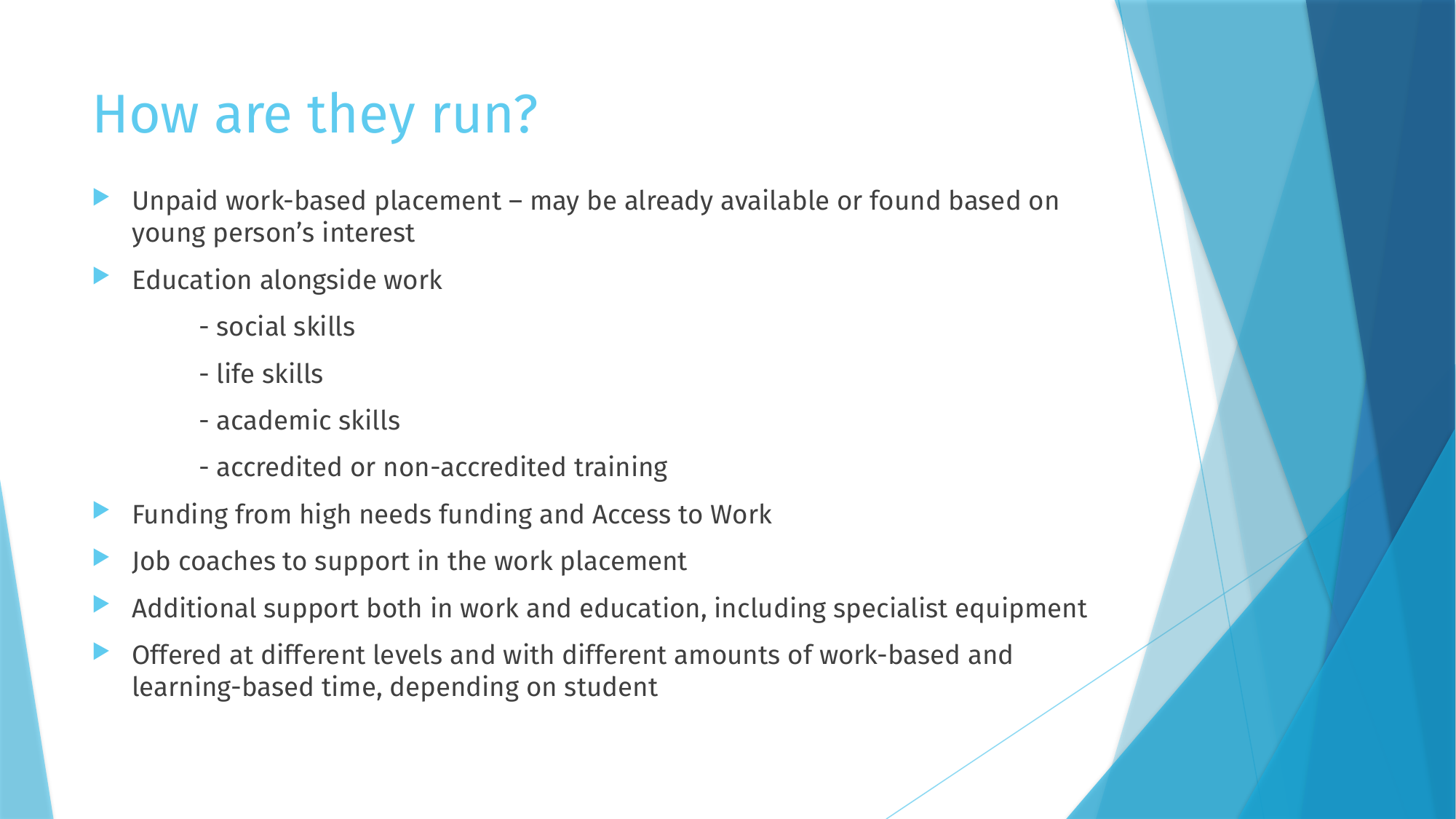

# How are they run?
Unpaid work-based placement – may be already available or found based on young person’s interest
Education alongside work
	- social skills
	- life skills
	- academic skills
	- accredited or non-accredited training
Funding from high needs funding and Access to Work
Job coaches to support in the work placement
Additional support both in work and education, including specialist equipment
Offered at different levels and with different amounts of work-based and learning-based time, depending on student